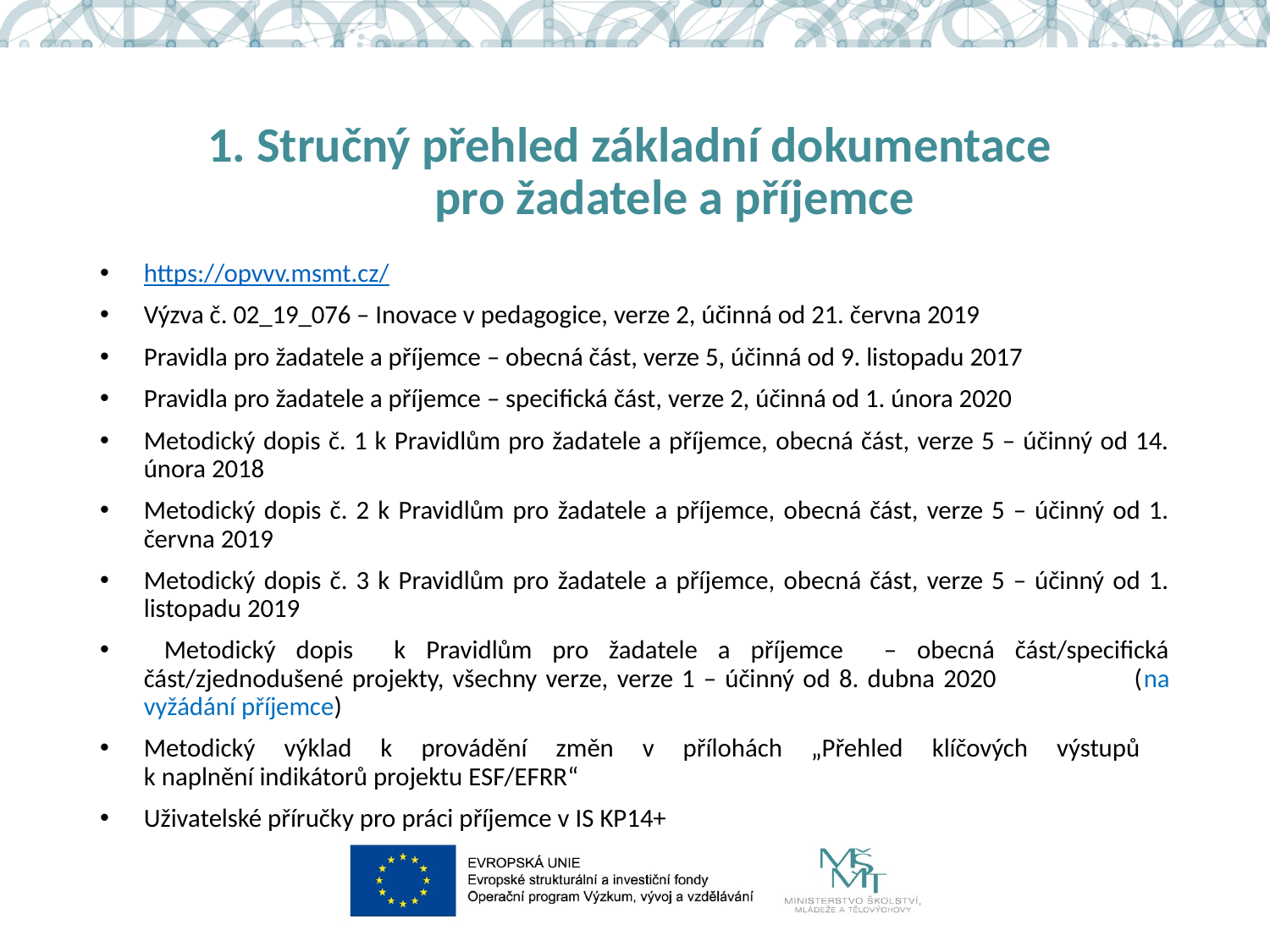

# 1. Stručný přehled základní dokumentace pro žadatele a příjemce
https://opvvv.msmt.cz/
Výzva č. 02_19_076 – Inovace v pedagogice, verze 2, účinná od 21. června 2019
Pravidla pro žadatele a příjemce – obecná část, verze 5, účinná od 9. listopadu 2017
Pravidla pro žadatele a příjemce – specifická část, verze 2, účinná od 1. února 2020
Metodický dopis č. 1 k Pravidlům pro žadatele a příjemce, obecná část, verze 5 – účinný od 14. února 2018
Metodický dopis č. 2 k Pravidlům pro žadatele a příjemce, obecná část, verze 5 – účinný od 1. června 2019
Metodický dopis č. 3 k Pravidlům pro žadatele a příjemce, obecná část, verze 5 – účinný od 1. listopadu 2019
 Metodický dopis  k Pravidlům pro žadatele a příjemce  – obecná část/specifická část/zjednodušené projekty, všechny verze, verze 1 – účinný od 8. dubna 2020                (na vyžádání příjemce)
Metodický výklad k provádění změn v přílohách „Přehled klíčových výstupů
k naplnění indikátorů projektu ESF/EFRR“
Uživatelské příručky pro práci příjemce v IS KP14+